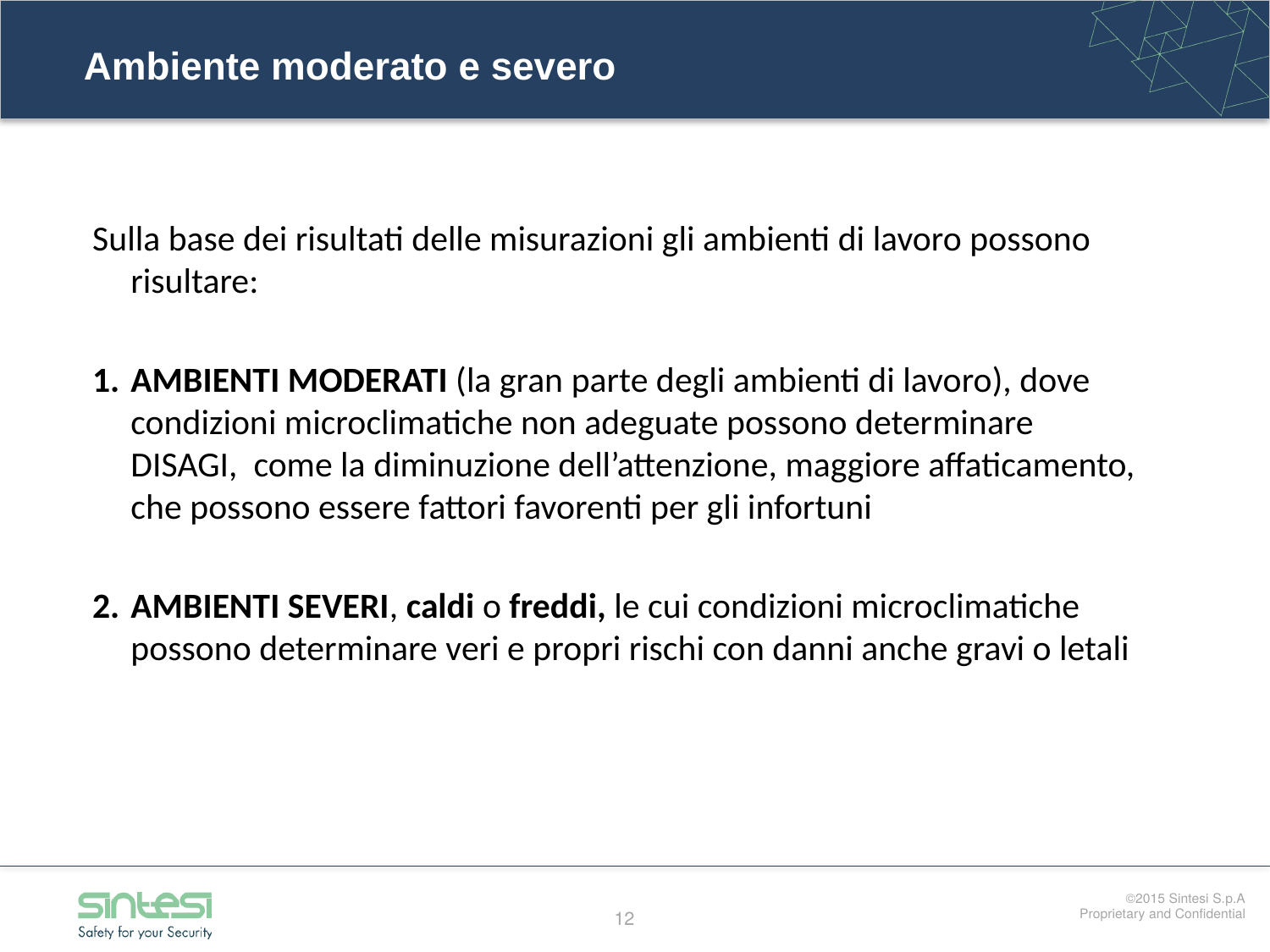

# Ambiente moderato e severo
Sulla base dei risultati delle misurazioni gli ambienti di lavoro possono risultare:

AMBIENTI MODERATI (la gran parte degli ambienti di lavoro), dove condizioni microclimatiche non adeguate possono determinare  DISAGI,  come la diminuzione dell’attenzione, maggiore affaticamento, che possono essere fattori favorenti per gli infortuni

AMBIENTI SEVERI, caldi o freddi, le cui condizioni microclimatiche possono determinare veri e propri rischi con danni anche gravi o letali